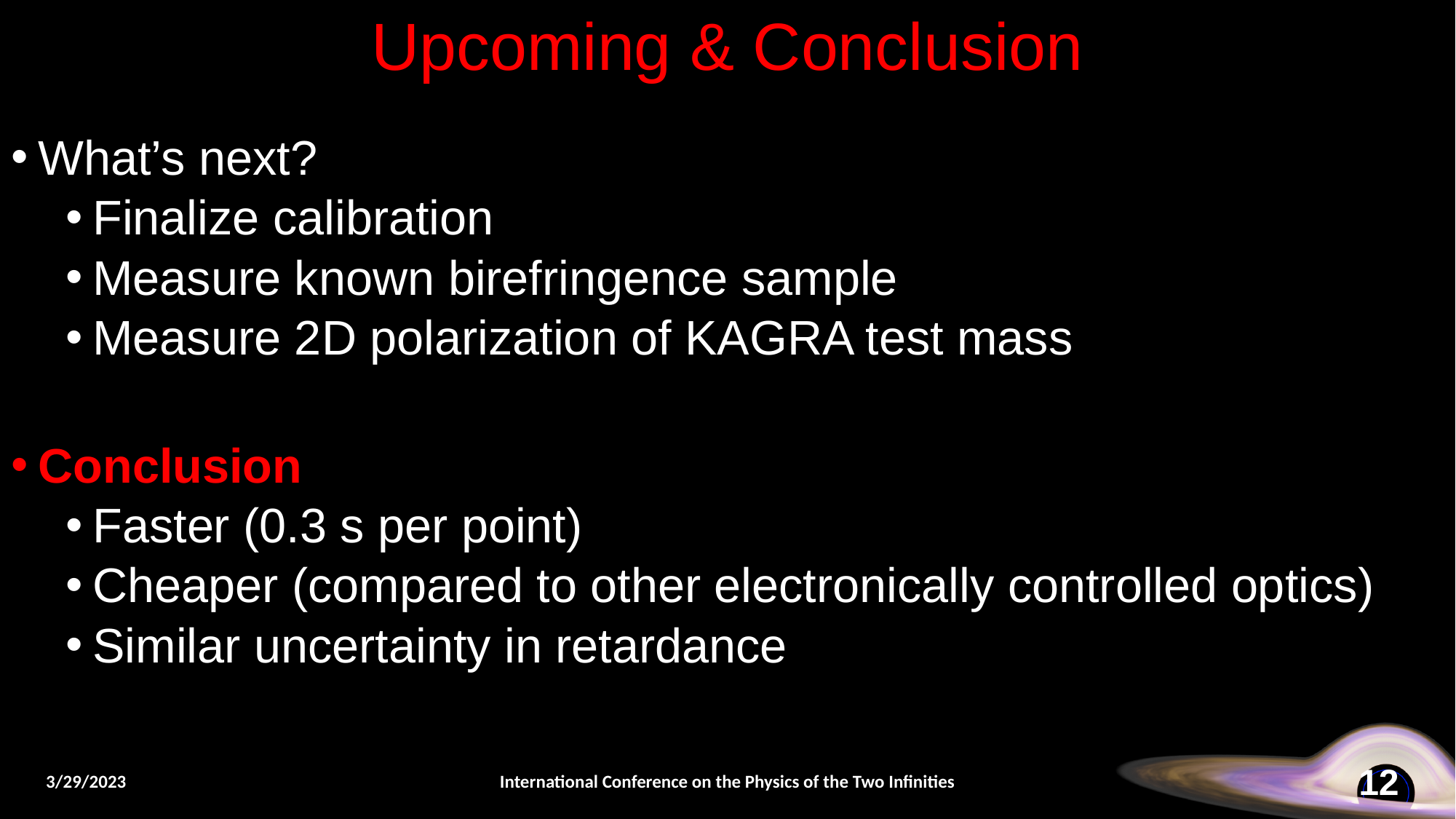

# Upcoming & Conclusion
What’s next?
Finalize calibration
Measure known birefringence sample
Measure 2D polarization of KAGRA test mass

Conclusion
Faster (0.3 s per point)
Cheaper (compared to other electronically controlled optics)
Similar uncertainty in retardance
3/29/2023
International Conference on the Physics of the Two Infinities
12